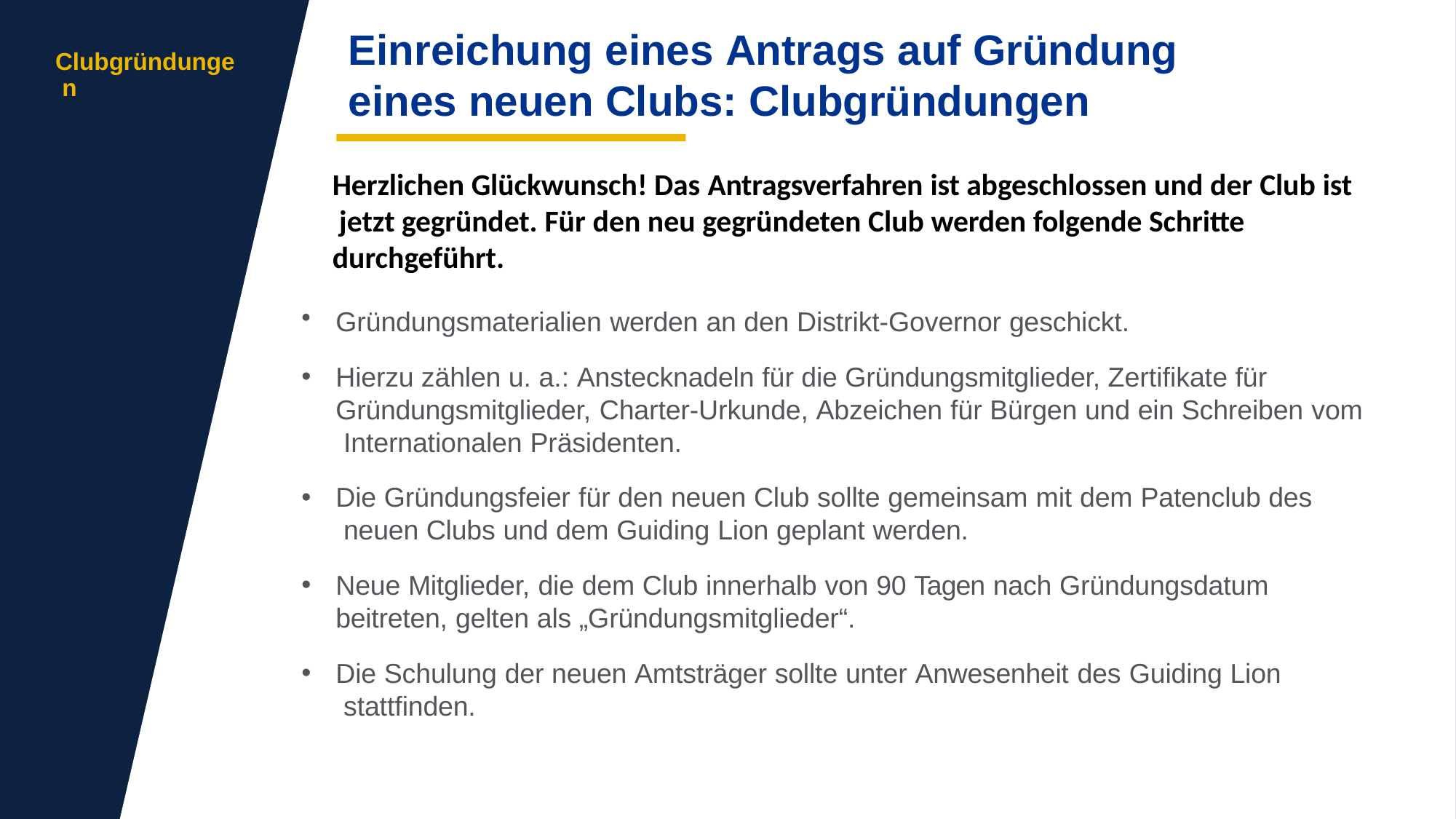

# Einreichung eines Antrags auf Gründung eines neuen Clubs: Clubgründungen
Clubgründunge  n

Herzlichen Glückwunsch! Das Antragsverfahren ist abgeschlossen und der Club ist  jetzt gegründet. Für den neu gegründeten Club werden folgende Schritte  durchgeführt.

Gründungsmaterialien werden an den Distrikt-Governor geschickt.

Hierzu zählen u. a.: Anstecknadeln für die Gründungsmitglieder, Zertifikate für  Gründungsmitglieder, Charter-Urkunde, Abzeichen für Bürgen und ein Schreiben vom  Internationalen Präsidenten.

Die Gründungsfeier für den neuen Club sollte gemeinsam mit dem Patenclub des  neuen Clubs und dem Guiding Lion geplant werden.

Neue Mitglieder, die dem Club innerhalb von 90 Tagen nach Gründungsdatum  beitreten, gelten als „Gründungsmitglieder“.

Die Schulung der neuen Amtsträger sollte unter Anwesenheit des Guiding Lion  stattfinden.